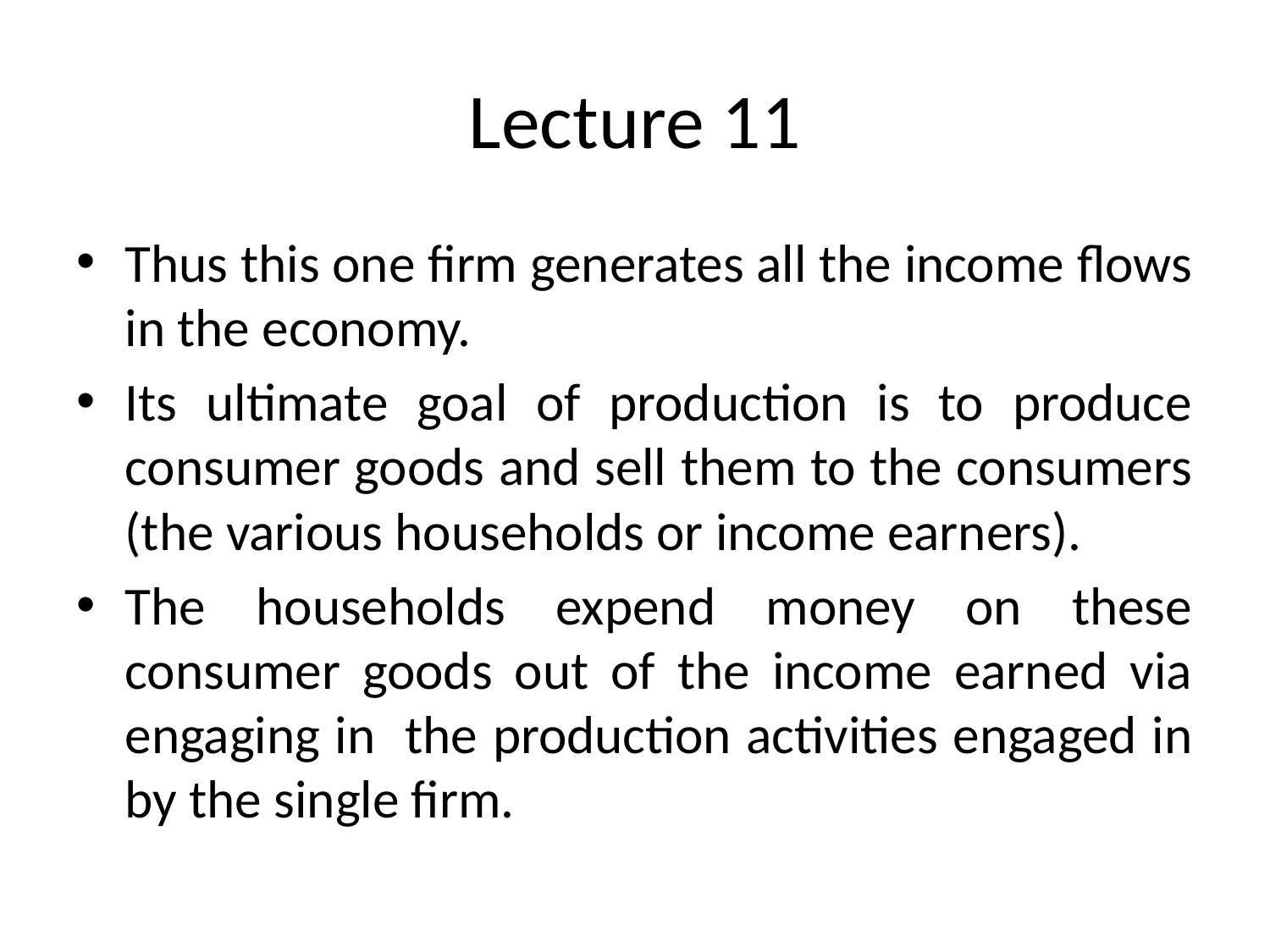

# Lecture 11
Thus this one firm generates all the income flows in the economy.
Its ultimate goal of production is to produce consumer goods and sell them to the consumers (the various households or income earners).
The households expend money on these consumer goods out of the income earned via engaging in  the production activities engaged in by the single firm.